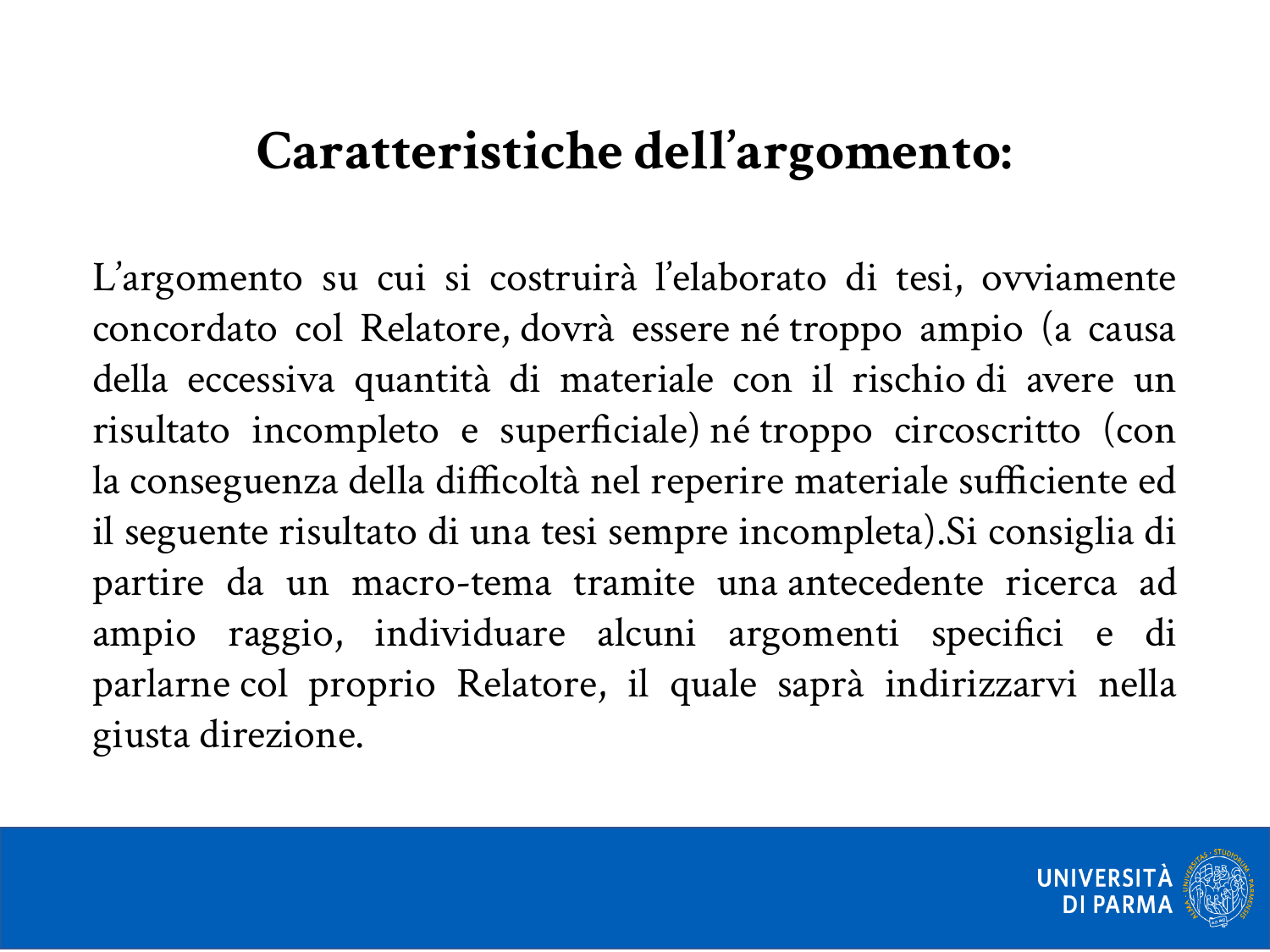

Caratteristiche dell’argomento:​

L’argomento su cui si costruirà l’elaborato di tesi, ovviamente concordato col Relatore, dovrà essere né troppo ampio (a causa della eccessiva quantità di materiale con il rischio di avere un risultato incompleto e superficiale) né troppo circoscritto (con la conseguenza della difficoltà nel reperire materiale sufficiente ed il seguente risultato di una tesi sempre incompleta).Si consiglia di partire da un macro-tema tramite una antecedente ricerca ad ampio raggio, individuare alcuni argomenti specifici e di parlarne col proprio Relatore, il quale saprà indirizzarvi nella giusta direzione.​